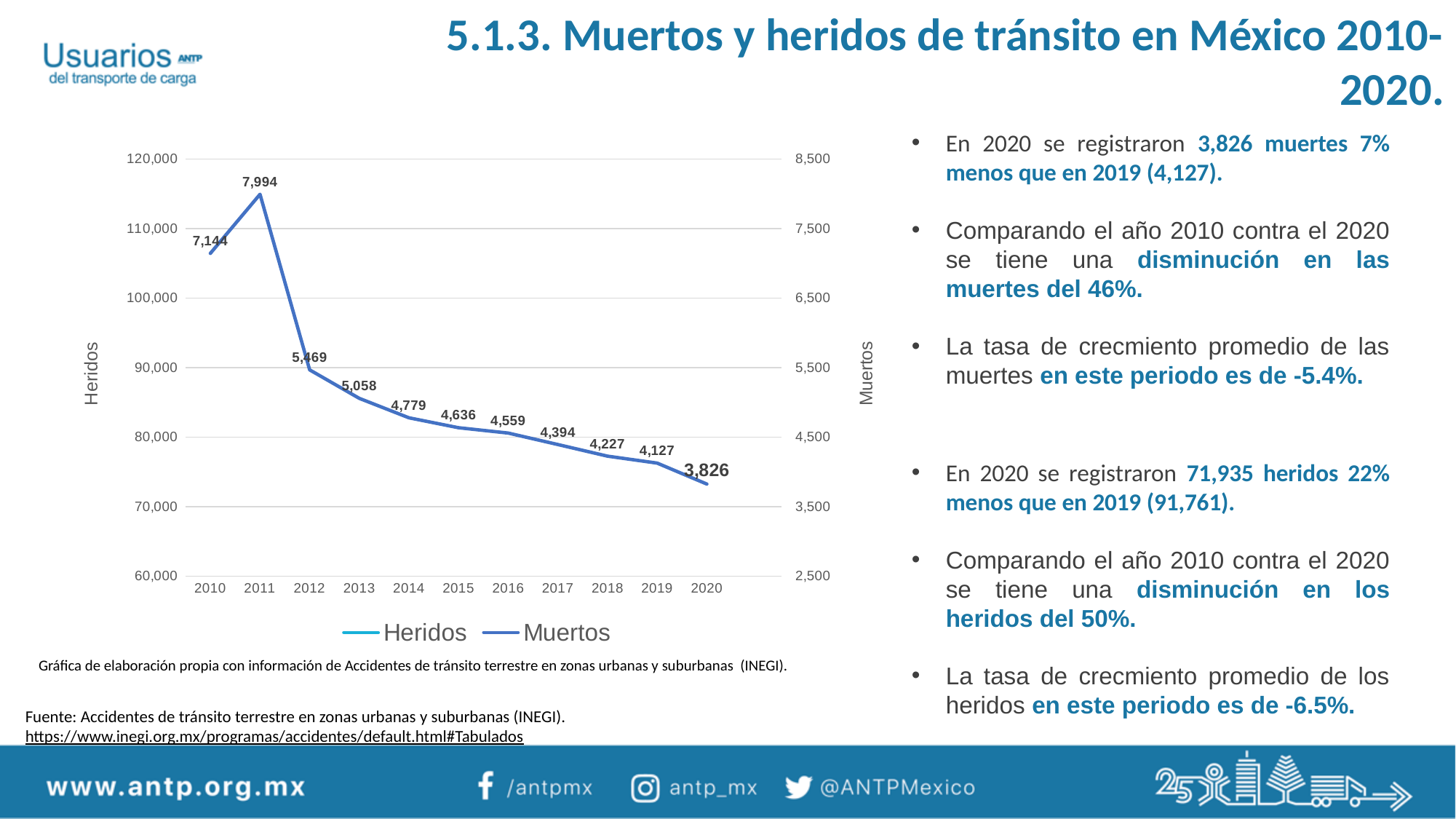

5.1.3. Muertos y heridos de tránsito en México 2010-2020.

En 2020 se registraron 3,826 muertes 7% menos que en 2019 (4,127).

Comparando el año 2010 contra el 2020 se tiene una disminución en las muertes del 46%.

La tasa de crecmiento promedio de las muertes en este periodo es de -5.4%.

### Chart

| Category | Heridos | Muertos |
|---|---|---|
| 2010 | 144033.0 | 7144.0 |
| 2011 | 135735.0 | 7994.0 |
| 2012 | 128949.0 | 5469.0 |
| 2013 | 122850.0 | 5058.0 |
| 2014 | 118188.0 | 4779.0 |
| 2015 | 107202.0 | 4636.0 |
| 2016 | 97614.0 | 4559.0 |
| 2017 | 91157.0 | 4394.0 |
| 2018 | 89220.0 | 4227.0 |
| 2019 | 91761.0 | 4127.0 |
| 2020 | 71935.0 | 3826.0 |
En 2020 se registraron 71,935 heridos 22% menos que en 2019 (91,761).

Comparando el año 2010 contra el 2020 se tiene una disminución en los heridos del 50%.

La tasa de crecmiento promedio de los heridos en este periodo es de -6.5%.
Gráfica de elaboración propia con información de Accidentes de tránsito terrestre en zonas urbanas y suburbanas  (INEGI).
Fuente: Accidentes de tránsito terrestre en zonas urbanas y suburbanas (INEGI).
https://www.inegi.org.mx/programas/accidentes/default.html#Tabulados